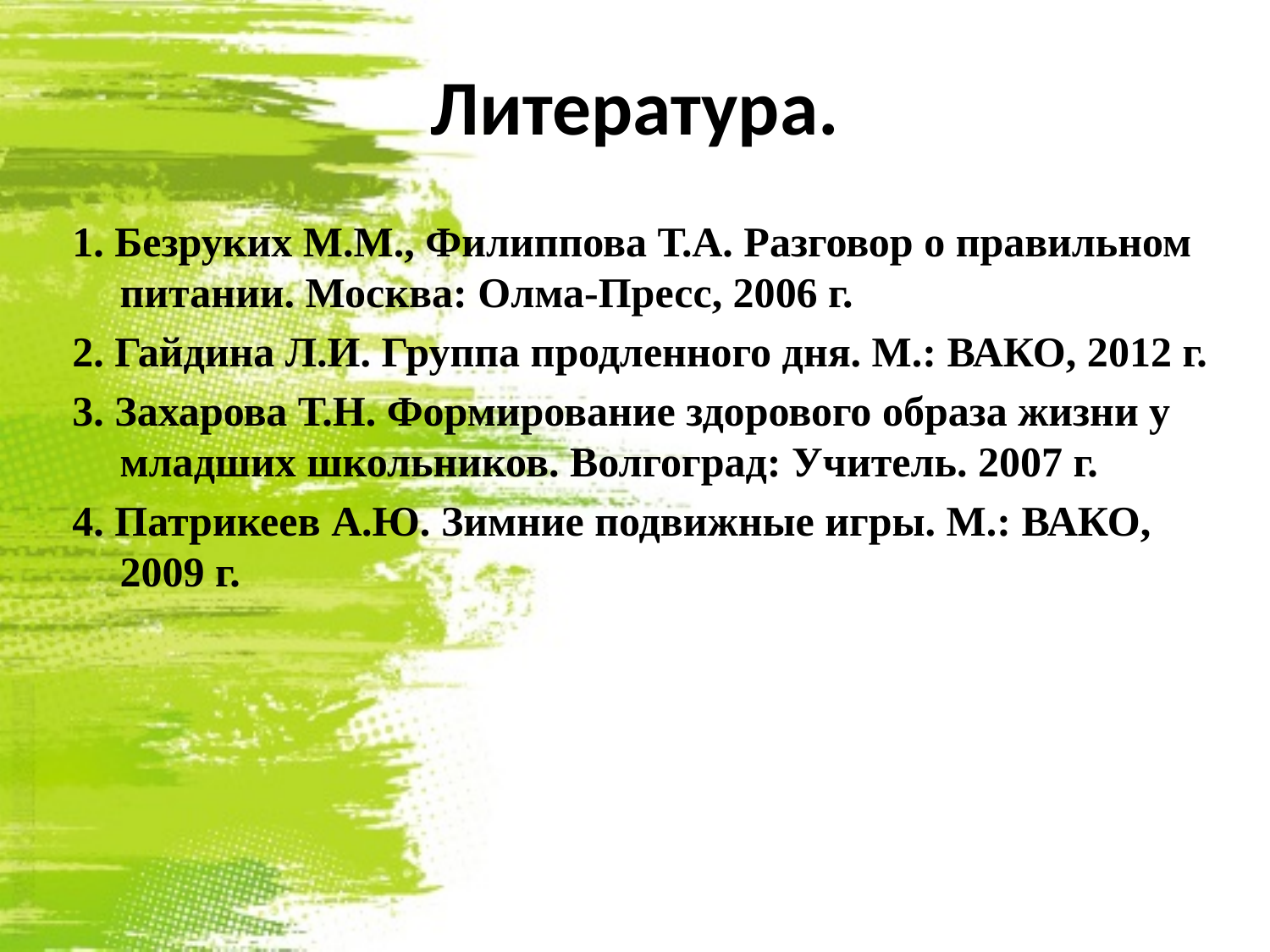

# Литература.
1. Безруких М.М., Филиппова Т.А. Разговор о правильном питании. Москва: Олма-Пресс, 2006 г.
2. Гайдина Л.И. Группа продленного дня. М.: ВАКО, 2012 г.
3. Захарова Т.Н. Формирование здорового образа жизни у младших школьников. Волгоград: Учитель. 2007 г.
4. Патрикеев А.Ю. Зимние подвижные игры. М.: ВАКО, 2009 г.